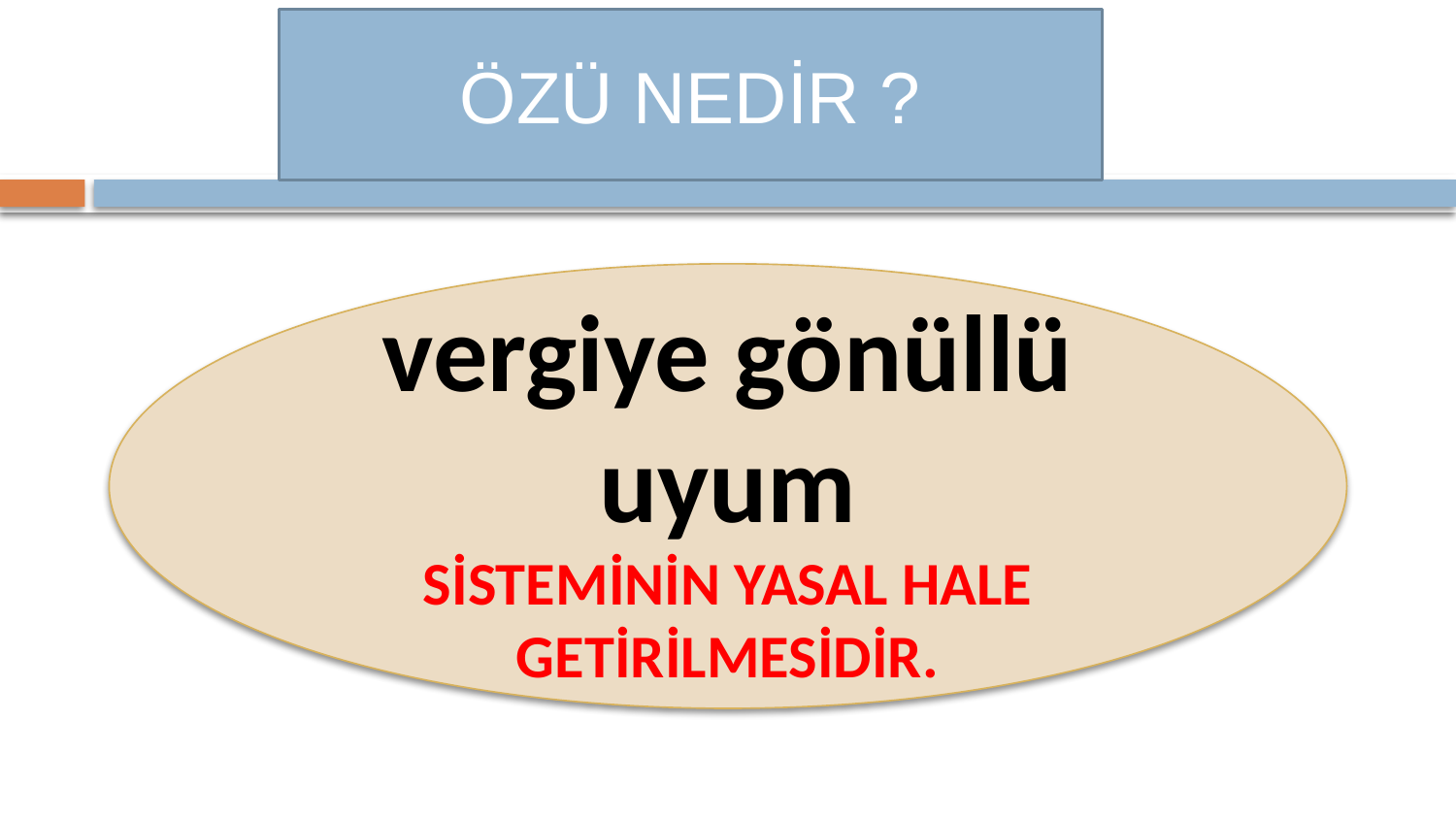

ÖZÜ NEDİR ?
vergiye gönüllü uyum
SİSTEMİNİN YASAL HALE GETİRİLMESİDİR.